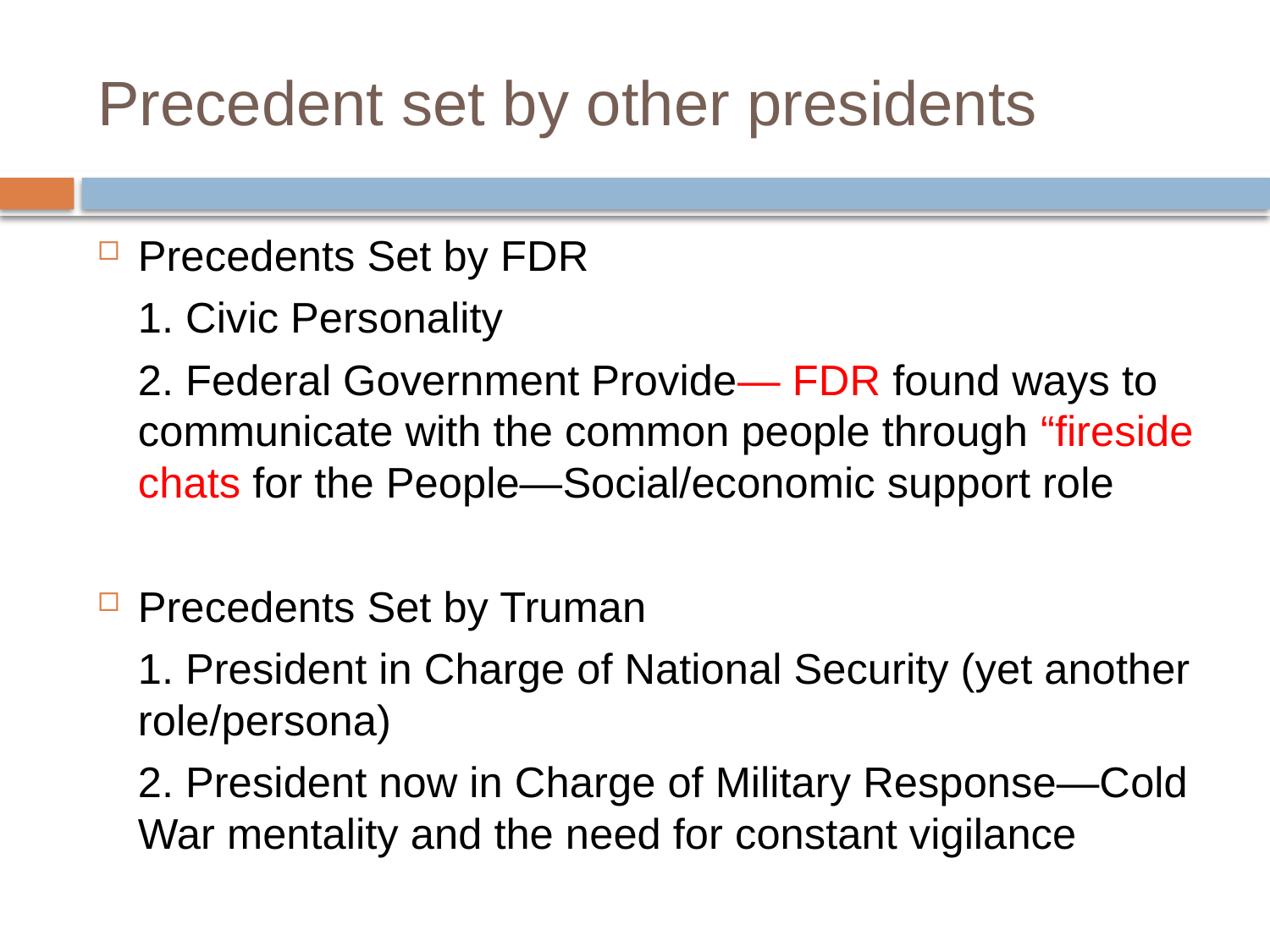

# Precedent set by other presidents
Precedents Set by FDR
	1. Civic Personality
	2. Federal Government Provide— FDR found ways to communicate with the common people through “fireside chats for the People—Social/economic support role

Precedents Set by Truman
	1. President in Charge of National Security (yet another role/persona)
	2. President now in Charge of Military Response—Cold War mentality and the need for constant vigilance